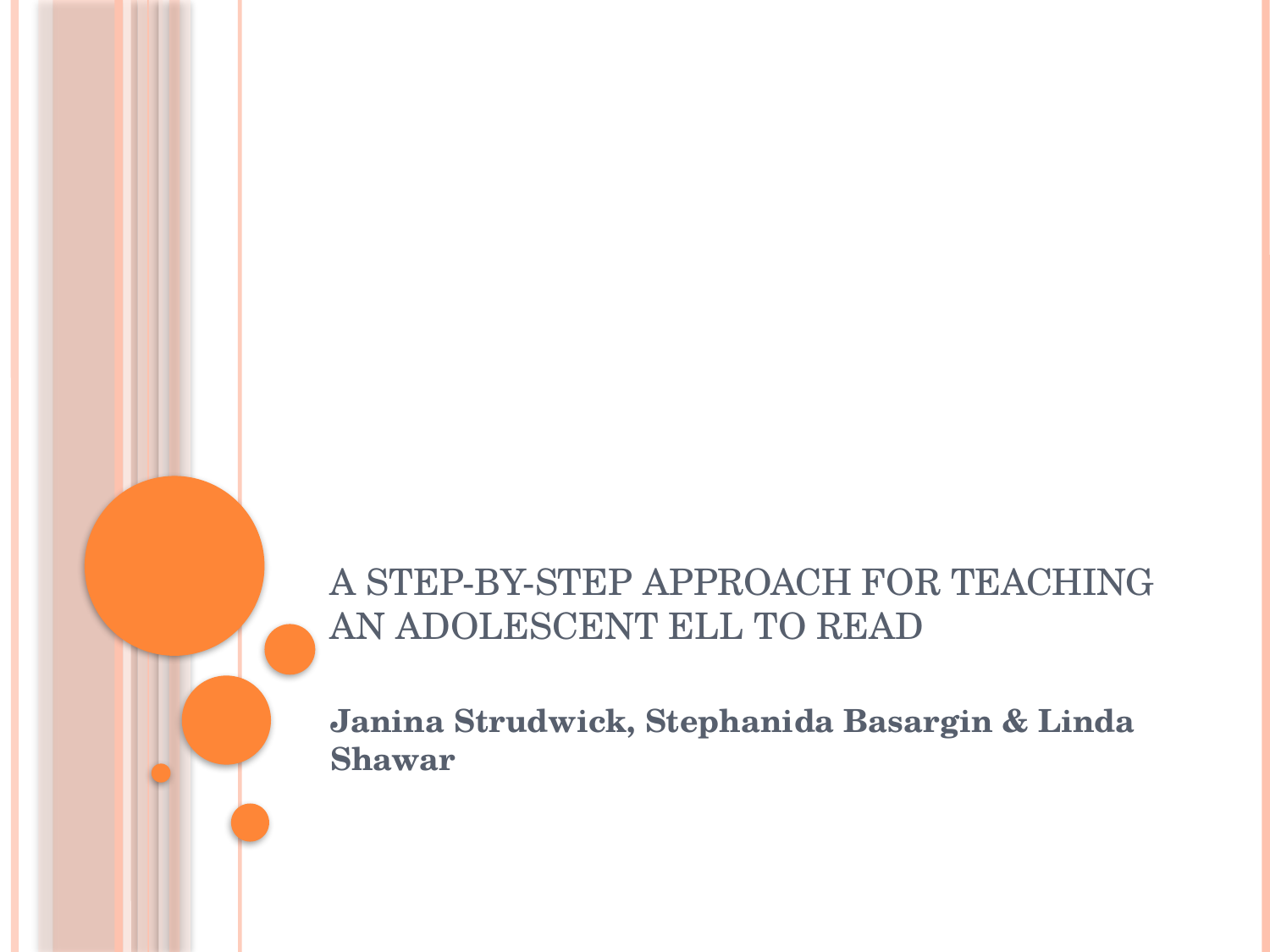

# a step-by-step approach for teaching an adolescent ell to read
Janina Strudwick, Stephanida Basargin & Linda Shawar